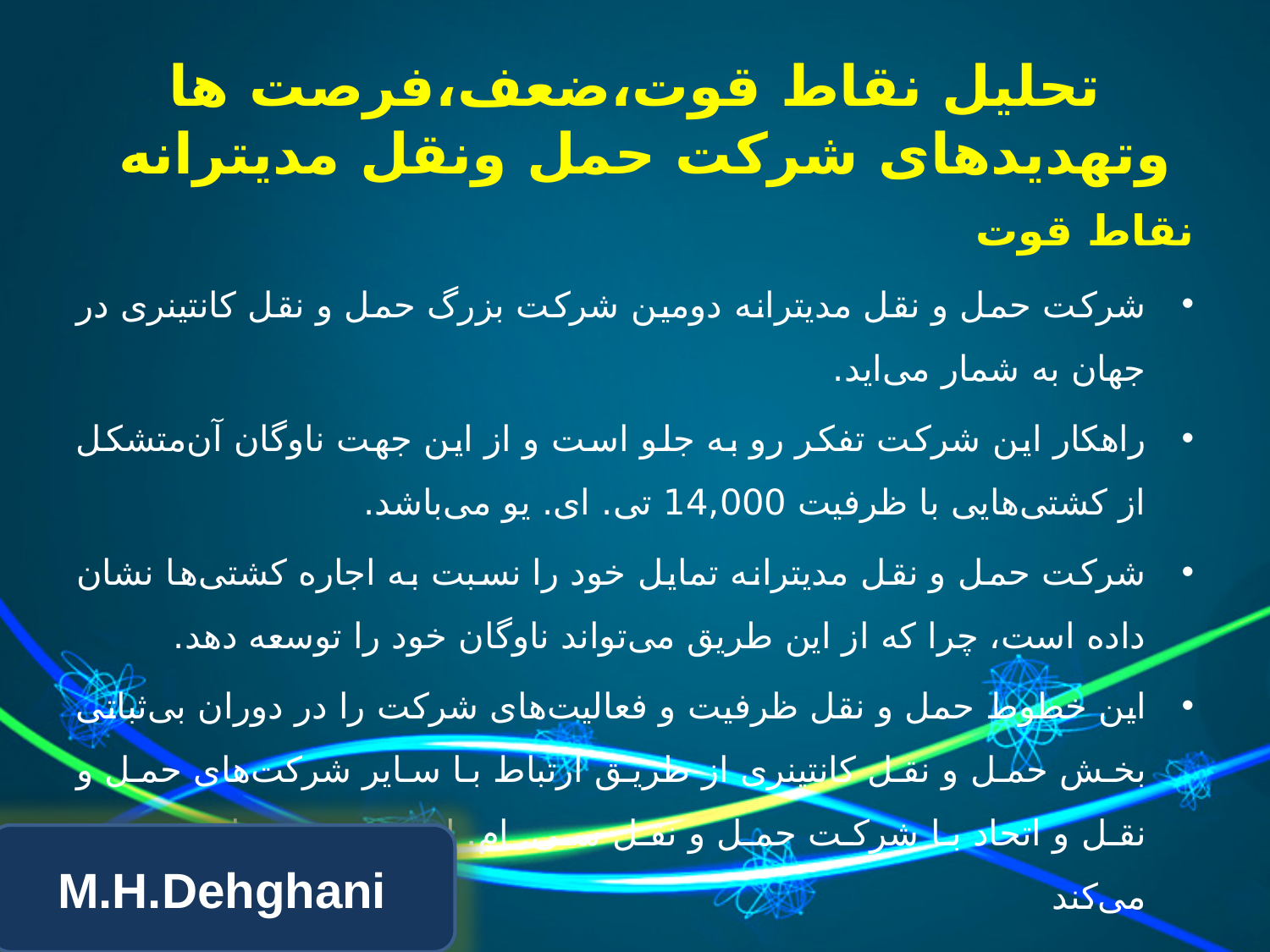

# تحلیل نقاط قوت،ضعف،فرصت ها وتهدیدهای شرکت حمل ونقل مدیترانه
نقاط قوت
شرکت حمل و نقل مدیترانه دومین شرکت بزرگ حمل و نقل کانتینری در جهان به شمار می‌اید.
راهکار این شرکت تفکر رو به جلو است و از این جهت ناوگان آن‌متشکل از کشتی‌هایی با ظرفیت 14,000 تی. ای. یو می‌باشد.
شرکت حمل و نقل مدیترانه تمایل خود را نسبت به اجاره کشتی‌ها نشان داده است، چرا که از این طریق می‌تواند ناوگان خود را توسعه دهد.
این خطوط حمل و نقل ظرفیت و فعالیت‌های شرکت را در دوران بی‌ثباتی بخش حمل و نقل کانتینری از طریق ارتباط با سایر شرکت‌های حمل و نقل و اتحاد با شرکت حمل و نقل سی. ام. اِی سی. جی. ام مدیریت می‌کند
M.H.Dehghani